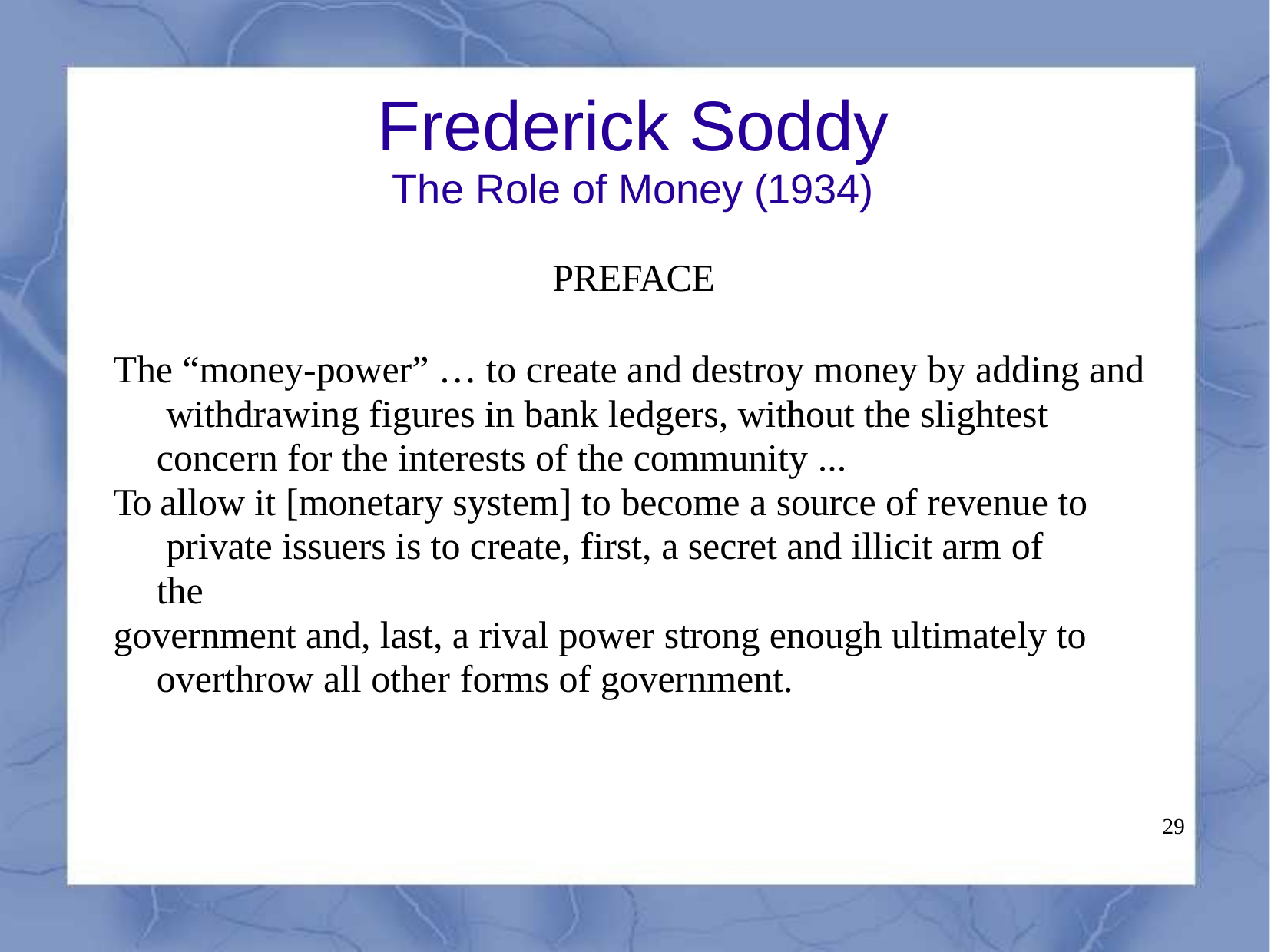

# Frederick Soddy
The Role of Money (1934)
PREFACE

The “money-power” … to create and destroy money by adding and  withdrawing figures in bank ledgers, without the slightest  concern for the interests of the community ...
To allow it [monetary system] to become a source of revenue to  private issuers is to create, first, a secret and illicit arm of the
government and, last, a rival power strong enough ultimately to  overthrow all other forms of government.
29